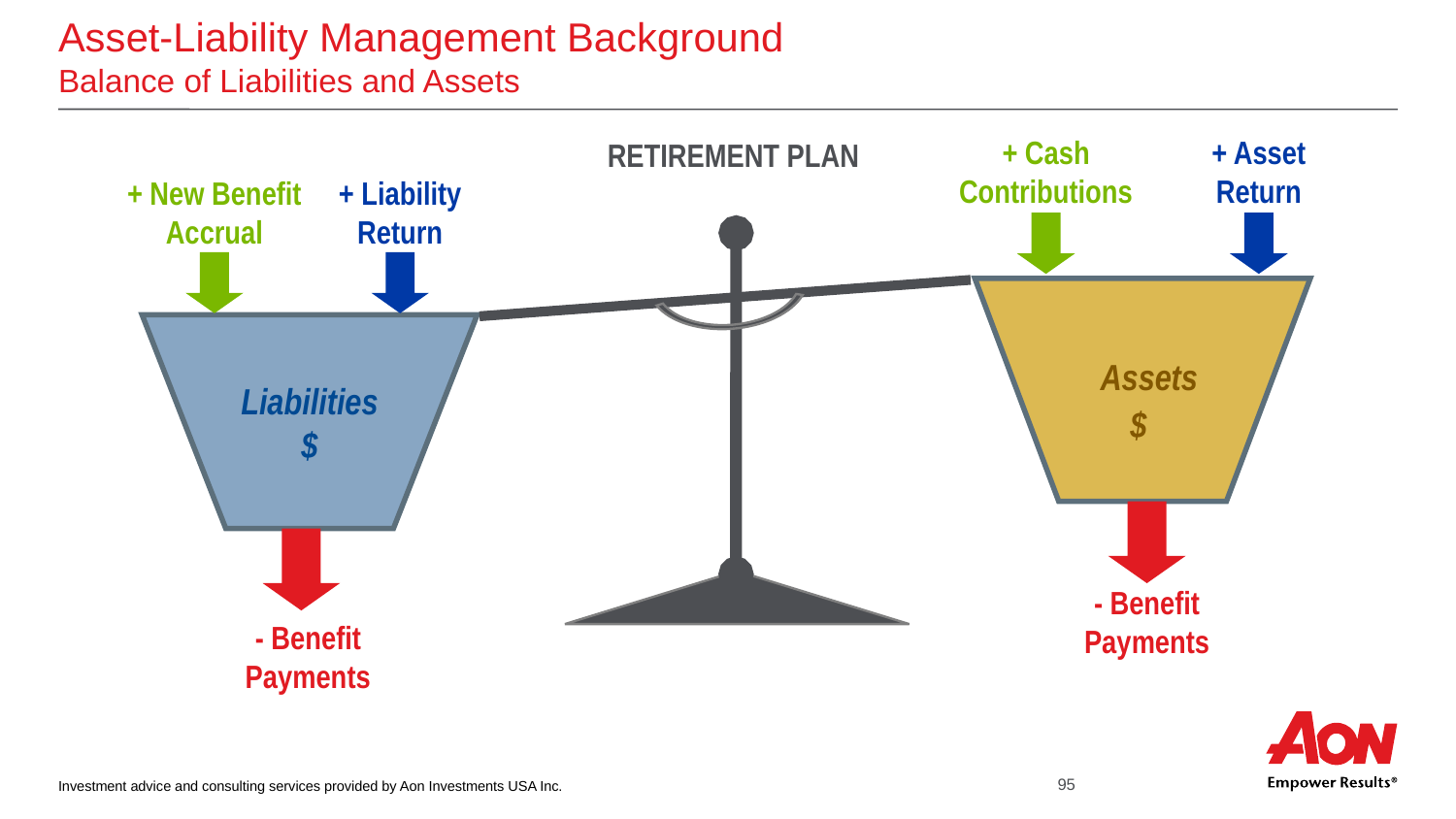

# Asset-Liability Management Background Balance of Liabilities and Assets
+ Cash Contributions
+ Asset
Return
RETIREMENT PLAN
+ New Benefit Accrual
+ Liability Return

 Assets
$

Liabilities
$

- Benefit Payments
- Benefit Payments